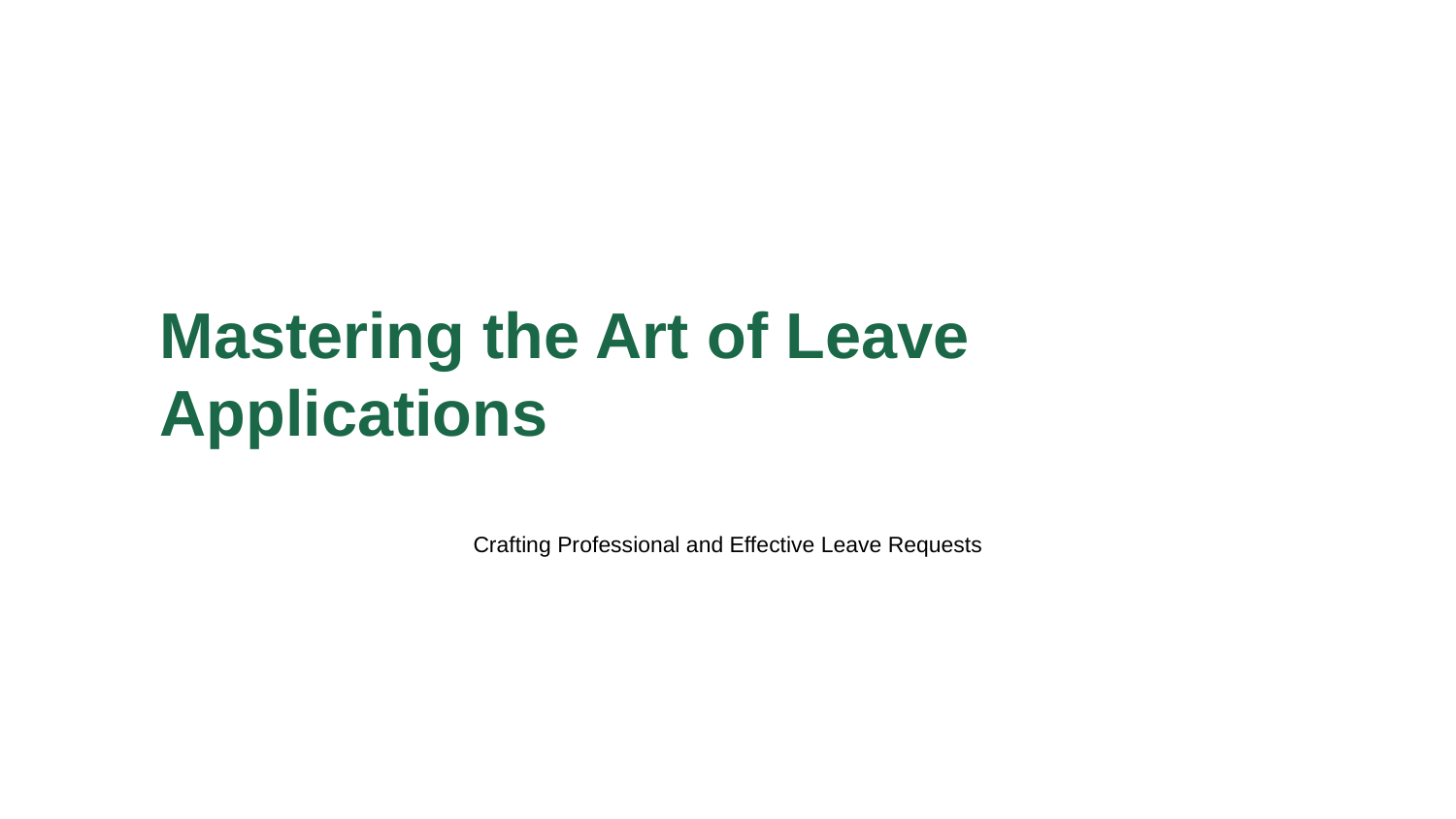

Mastering the Art of Leave Applications

Crafting Professional and Effective Leave Requests